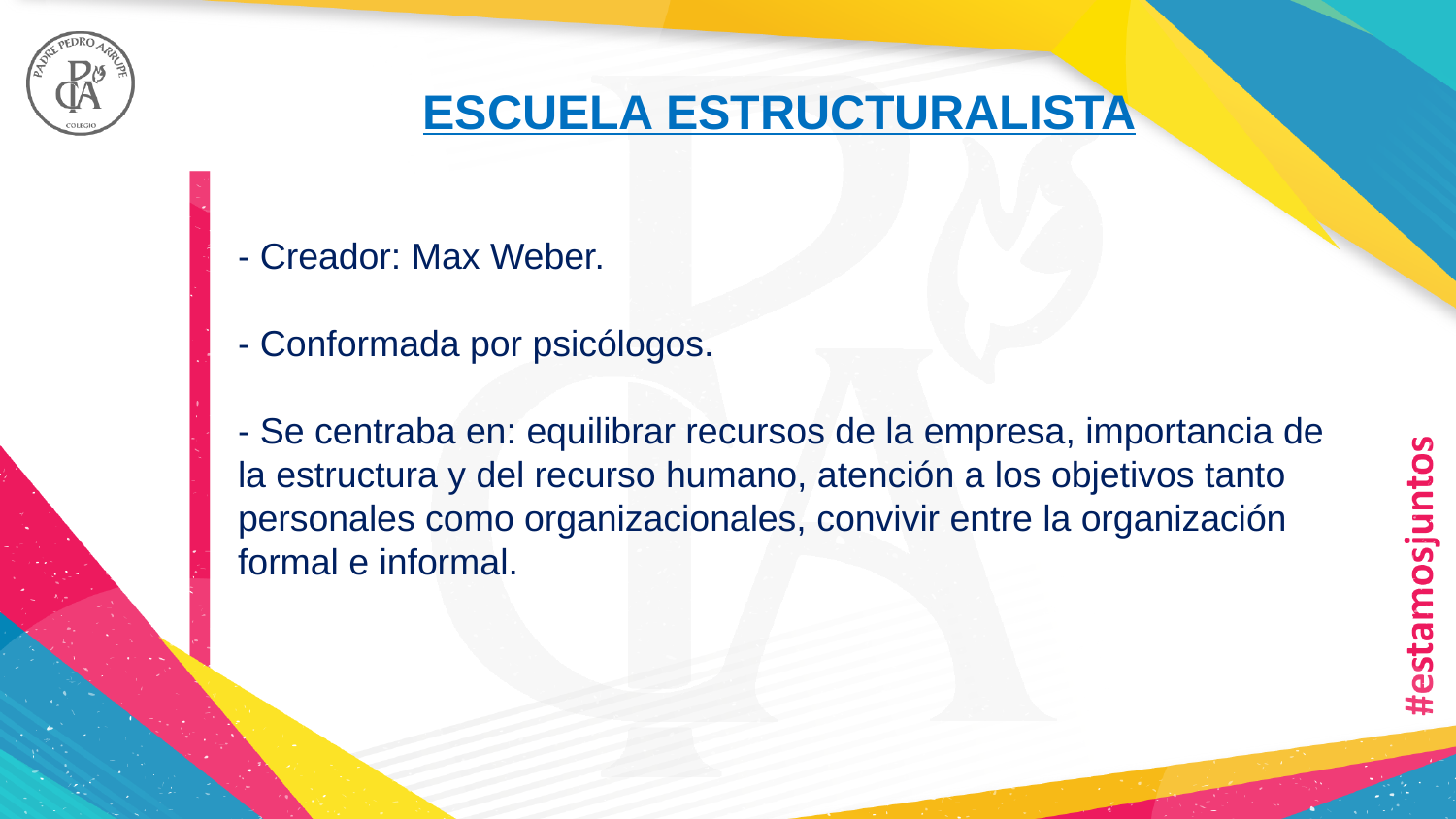

ESCUELA ESTRUCTURALISTA
- Creador: Max Weber.

- Conformada por psicólogos.

- Se centraba en: equilibrar recursos de la empresa, importancia de la estructura y del recurso humano, atención a los objetivos tanto personales como organizacionales, convivir entre la organización formal e informal.